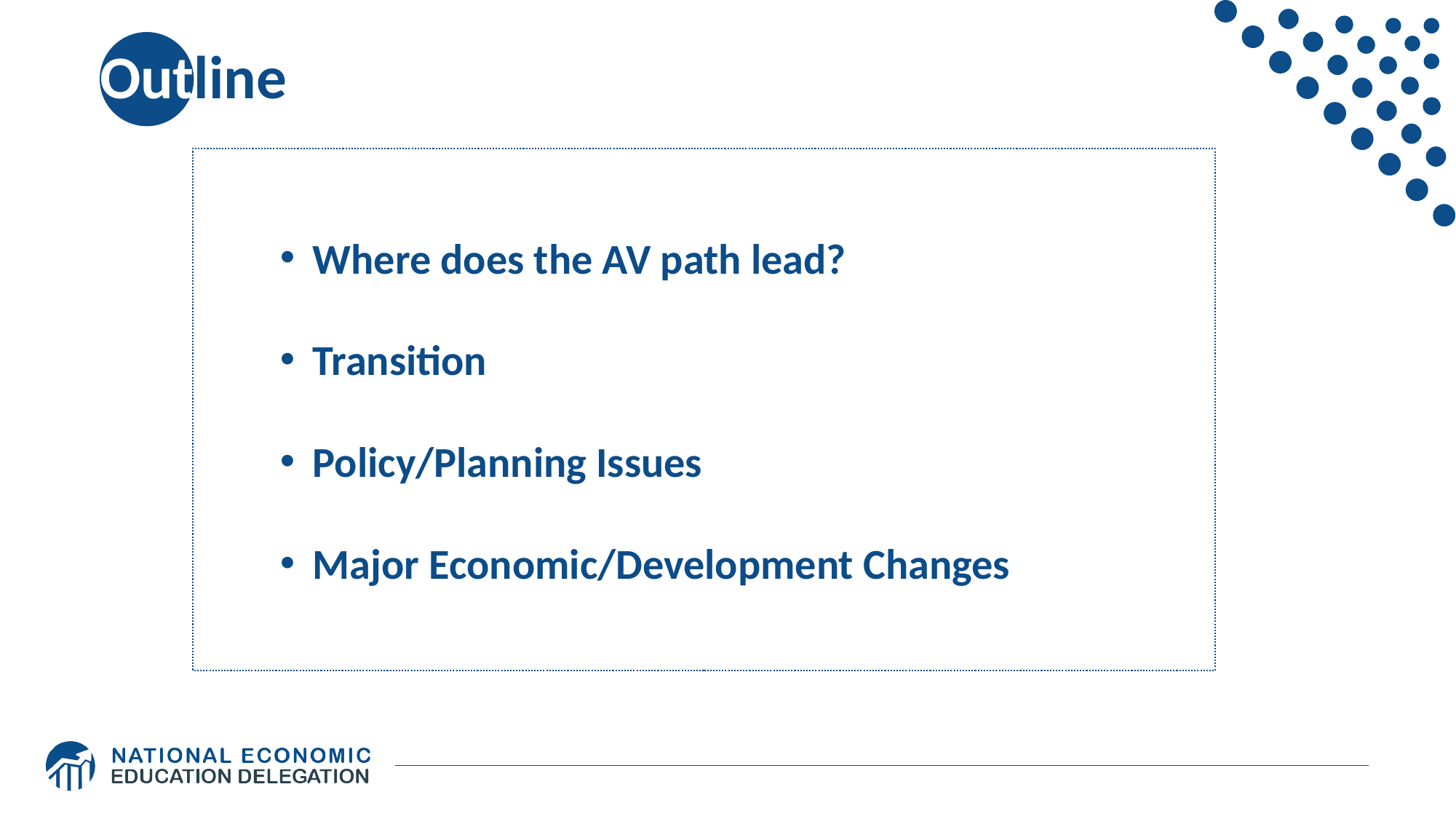

# Outline
Where does the AV path lead?

Transition

Policy/Planning Issues

Major Economic/Development Changes